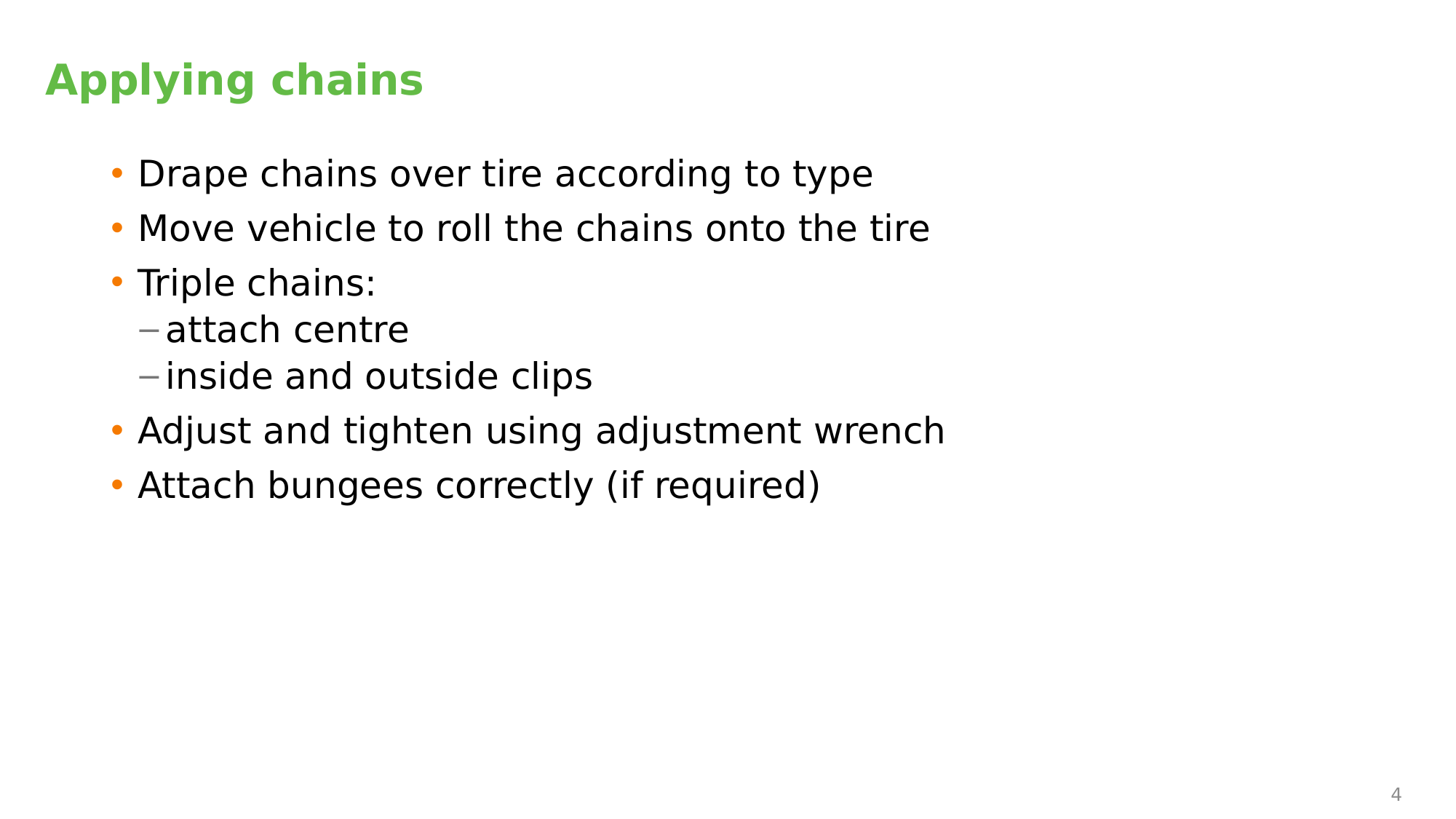

# Applying chains
Drape chains over tire according to type
Move vehicle to roll the chains onto the tire
Triple chains:
attach centre
inside and outside clips
Adjust and tighten using adjustment wrench
Attach bungees correctly (if required)

4